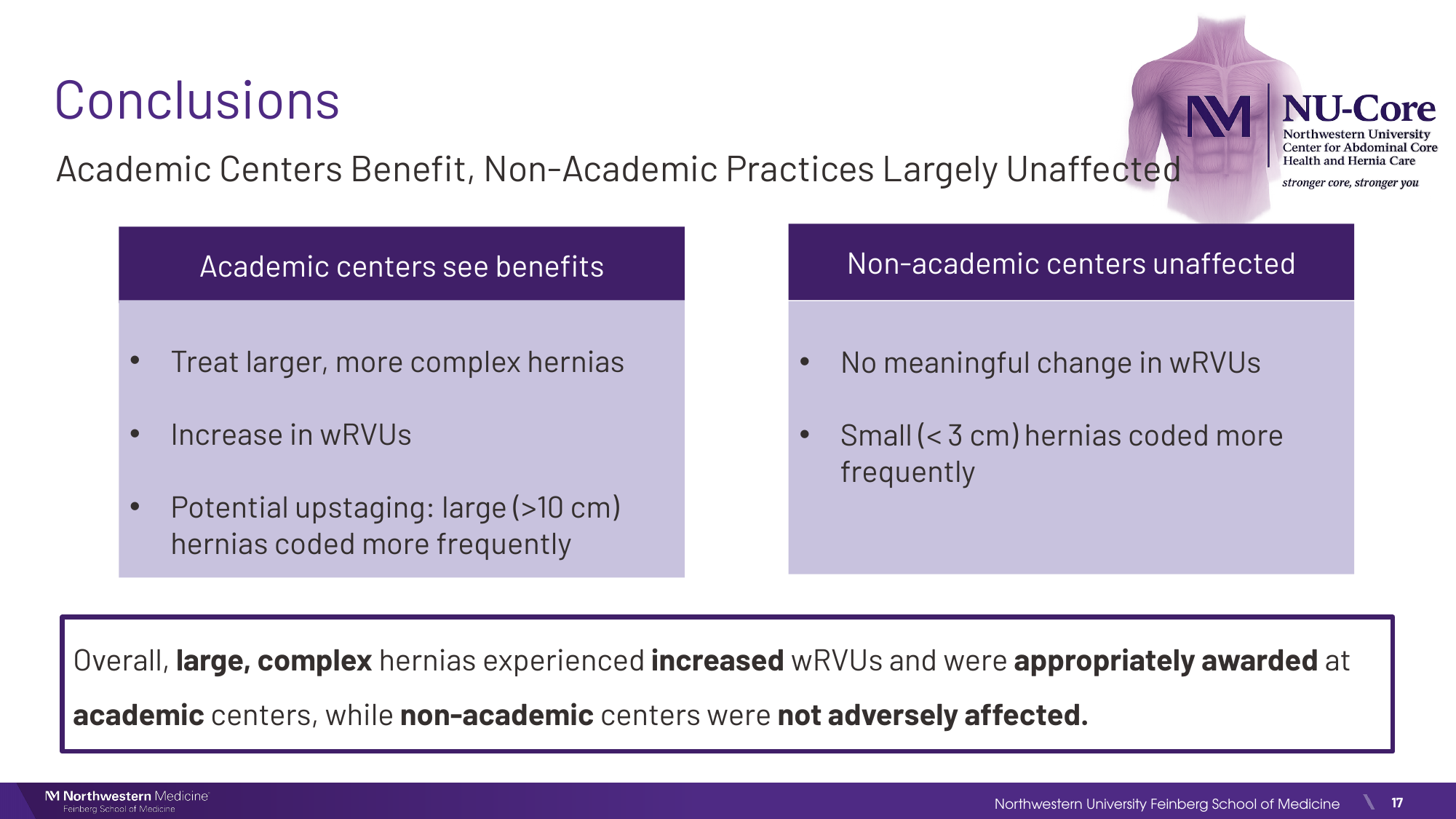

# Conclusions
Academic Centers Benefit, Non-Academic Practices Largely Unaffected
Non-academic centers unaffected
Academic centers see benefits

Treat larger, more complex hernias

Increase in wRVUs

Potential upstaging: large (>10 cm) hernias coded more frequently

No meaningful change in wRVUs

Small (< 3 cm) hernias coded more frequently

Overall, large, complex hernias experienced increased wRVUs and were appropriately awarded at academic centers, while non-academic centers were not adversely affected.

17